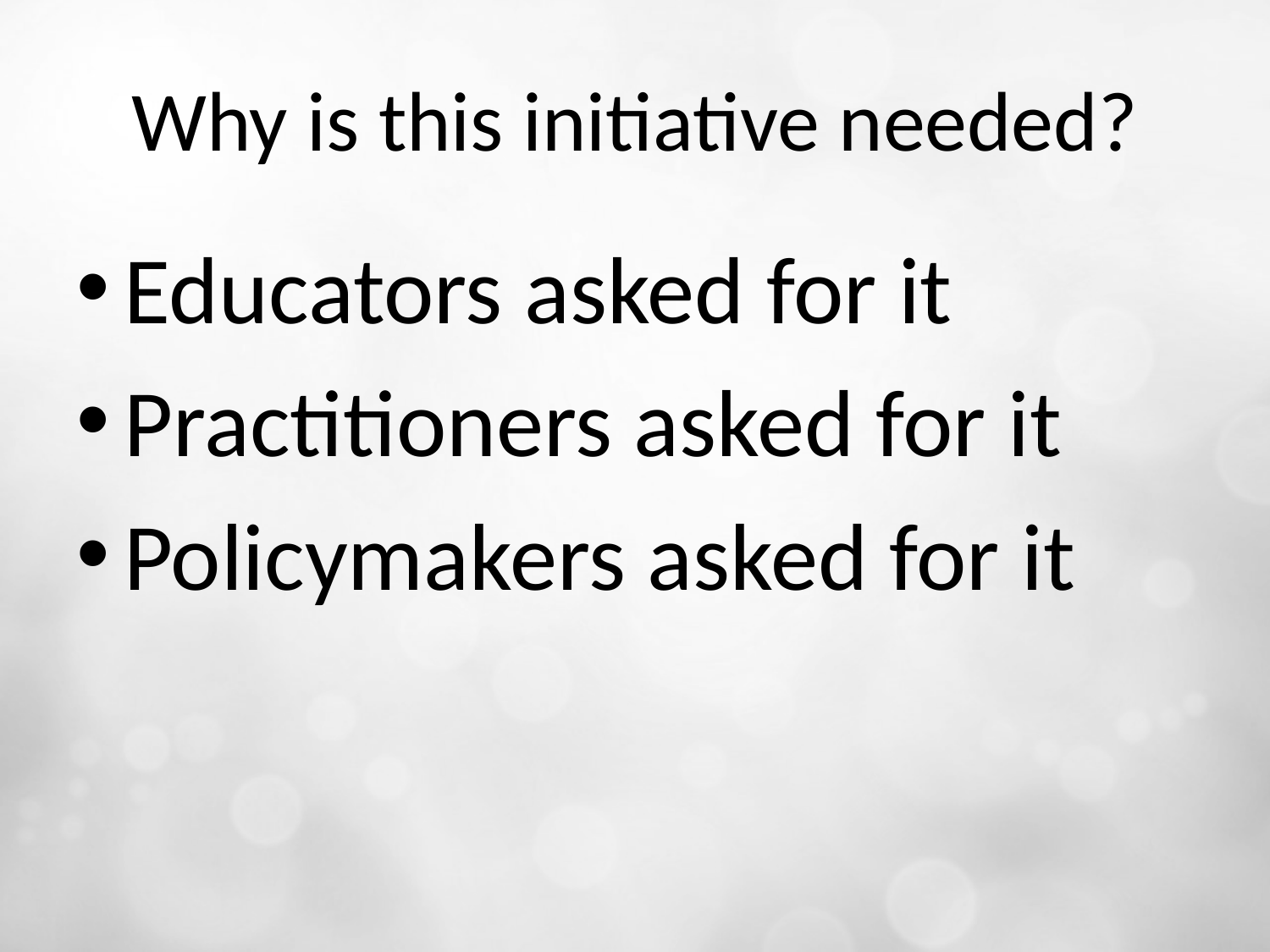

# Why is this initiative needed?
Educators asked for it
Practitioners asked for it
Policymakers asked for it